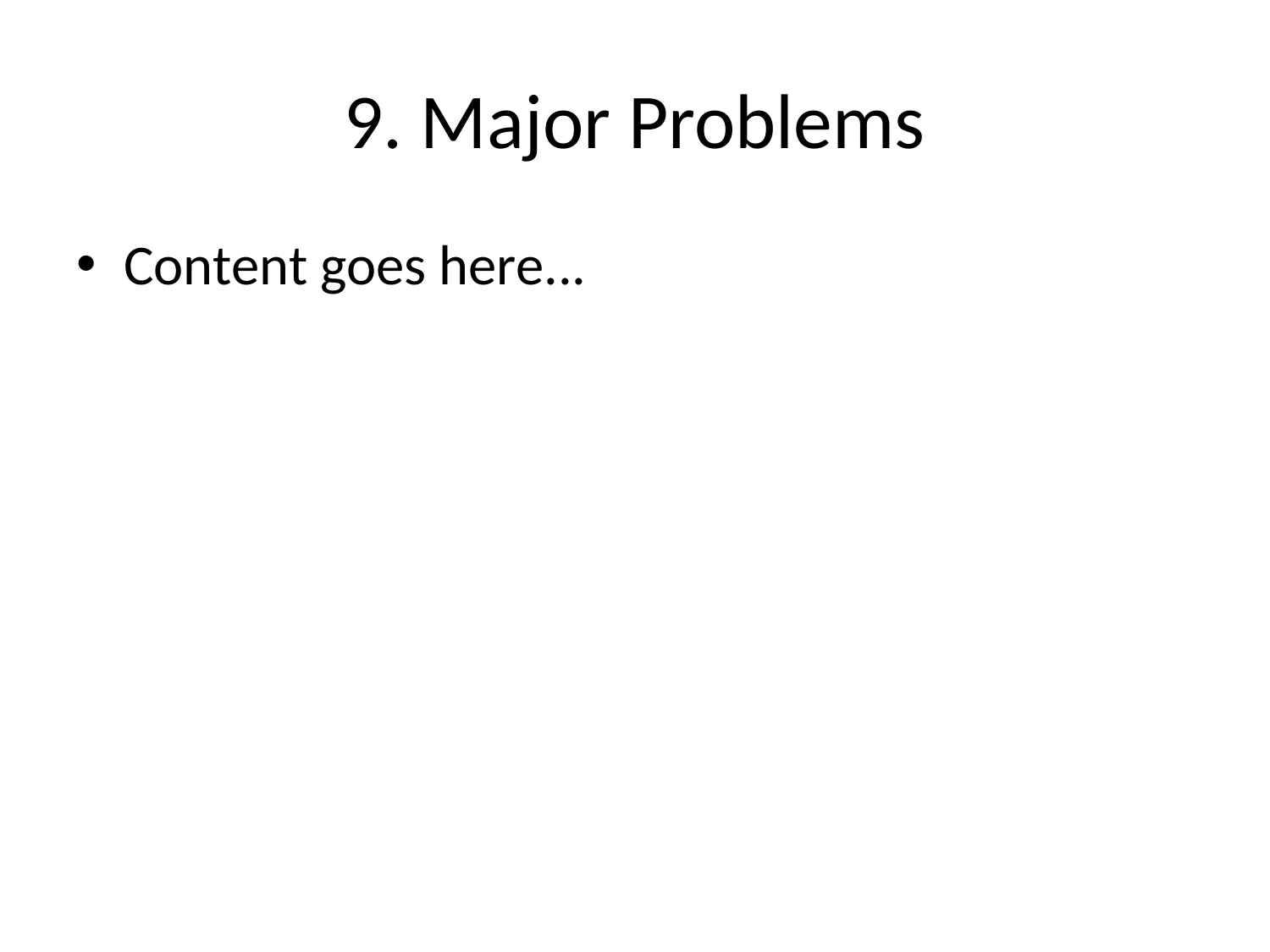

# 9. Major Problems
Content goes here...